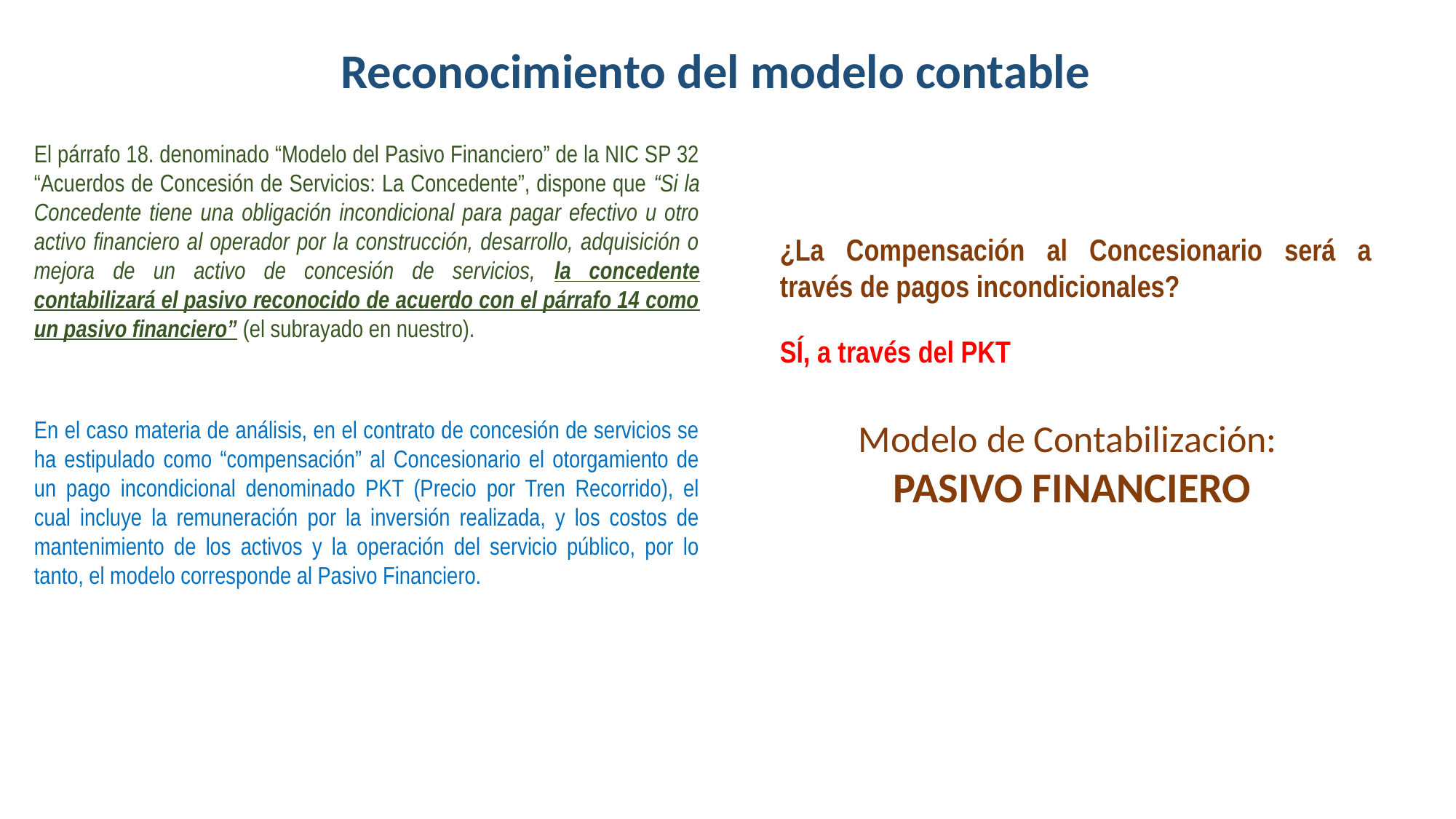

Reconocimiento del modelo contable
El párrafo 18. denominado “Modelo del Pasivo Financiero” de la NIC SP 32 “Acuerdos de Concesión de Servicios: La Concedente”, dispone que “Si la Concedente tiene una obligación incondicional para pagar efectivo u otro activo financiero al operador por la construcción, desarrollo, adquisición o mejora de un activo de concesión de servicios, la concedente contabilizará el pasivo reconocido de acuerdo con el párrafo 14 como un pasivo financiero” (el subrayado en nuestro).
¿La Compensación al Concesionario será a través de pagos incondicionales?

SÍ, a través del PKT
En el caso materia de análisis, en el contrato de concesión de servicios se ha estipulado como “compensación” al Concesionario el otorgamiento de un pago incondicional denominado PKT (Precio por Tren Recorrido), el cual incluye la remuneración por la inversión realizada, y los costos de mantenimiento de los activos y la operación del servicio público, por lo tanto, el modelo corresponde al Pasivo Financiero.
Modelo de Contabilización:
PASIVO FINANCIERO